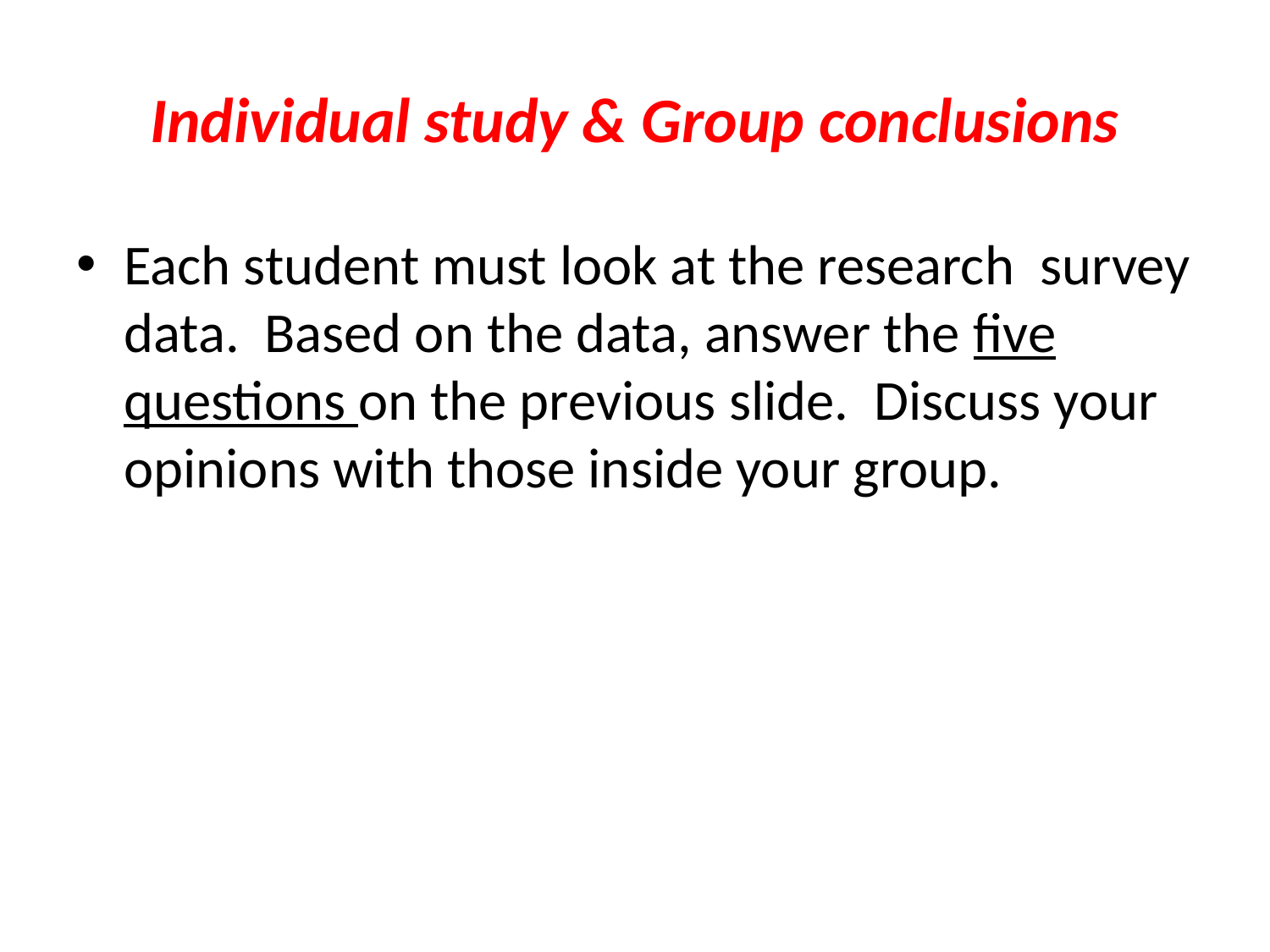

# Individual study & Group conclusions
Each student must look at the research  survey data.  Based on the data, answer the five questions on the previous slide.  Discuss your opinions with those inside your group.